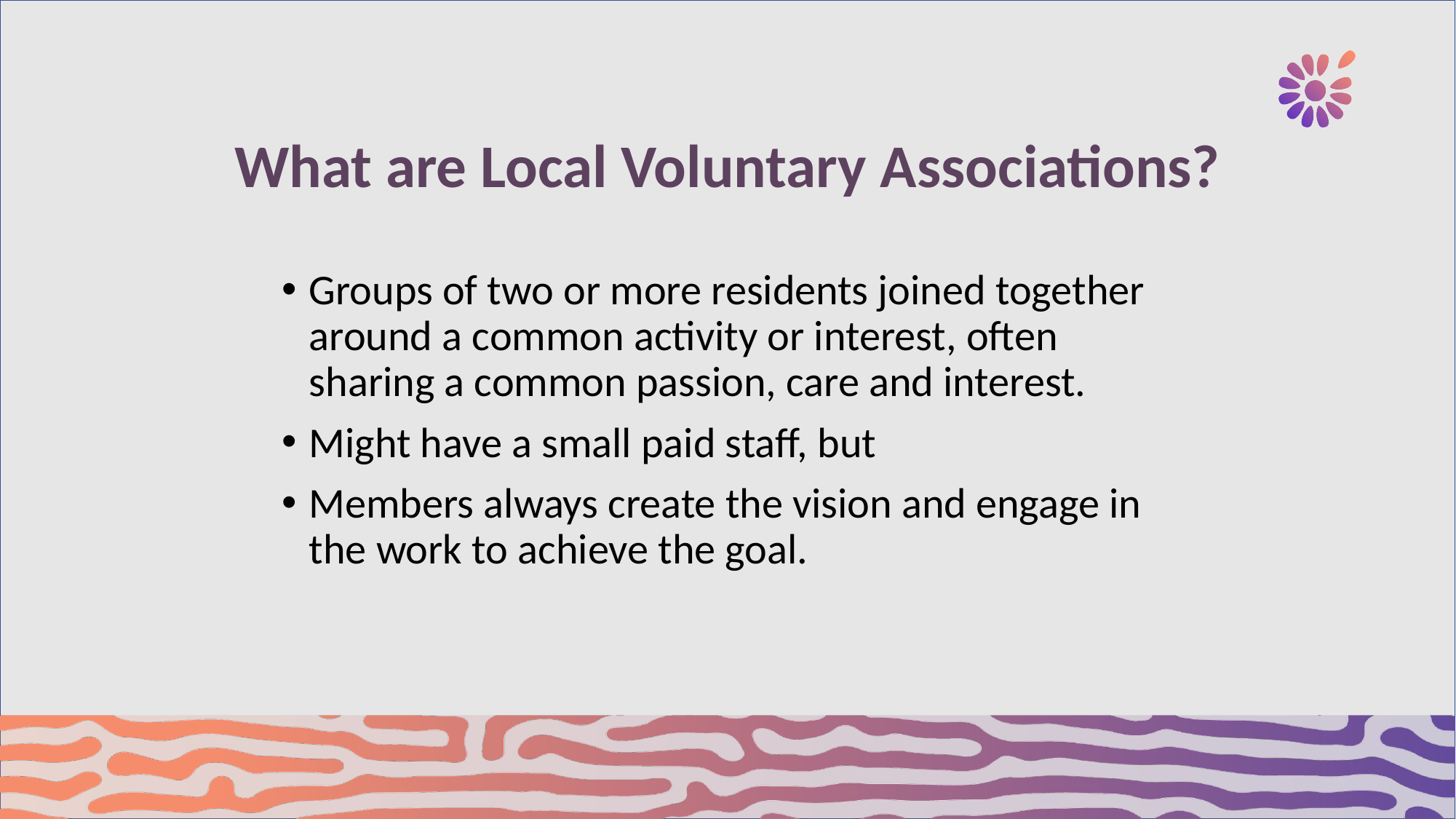

# What are Local Voluntary Associations?
Groups of two or more residents joined together around a common activity or interest, often sharing a common passion, care and interest.
Might have a small paid staff, but
Members always create the vision and engage in the work to achieve the goal.